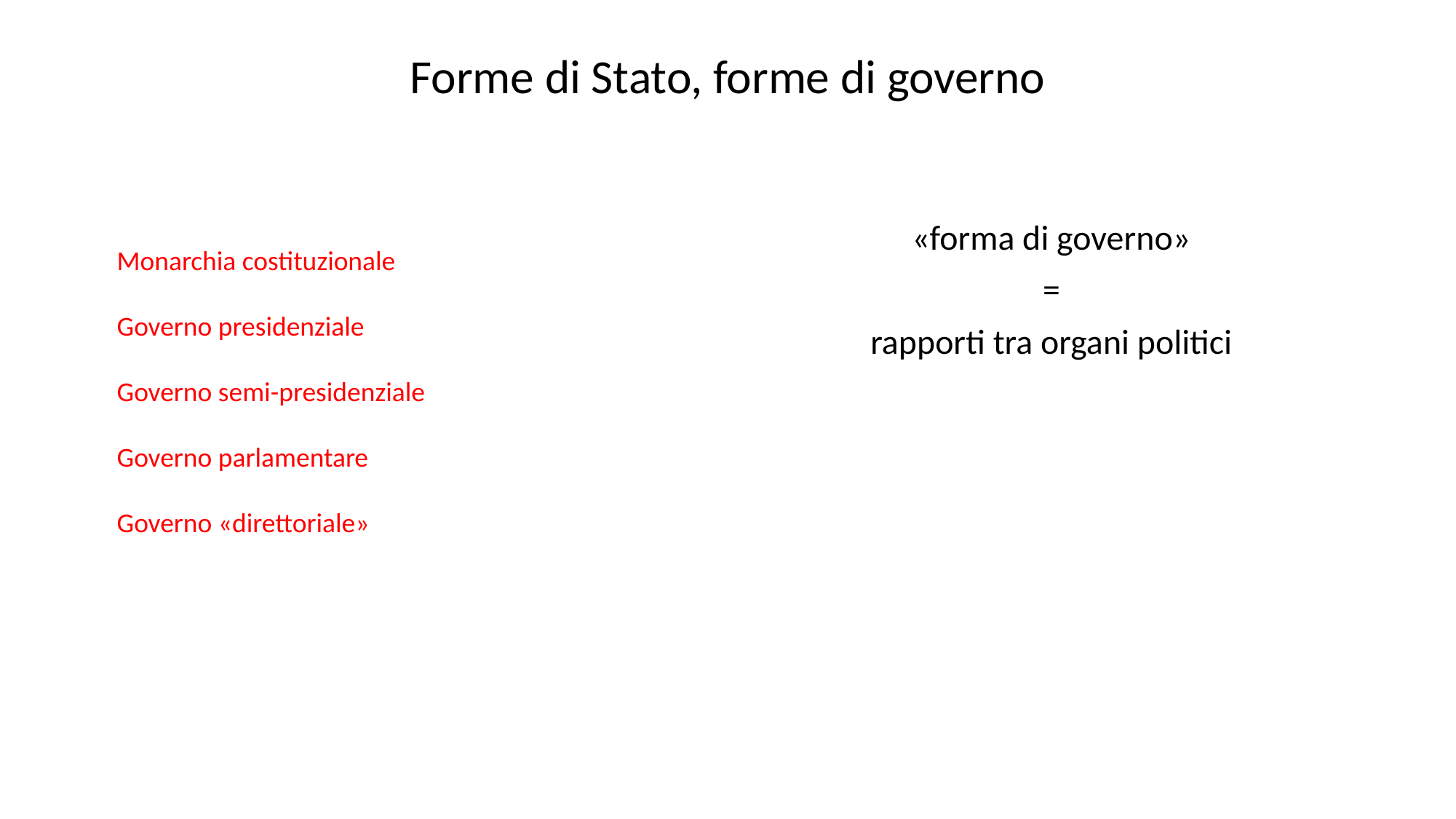

# Forme di Stato, forme di governo
«forma di governo»
=
rapporti tra organi politici
Monarchia costituzionale

Governo presidenziale

Governo semi-presidenziale

Governo parlamentare

Governo «direttoriale»